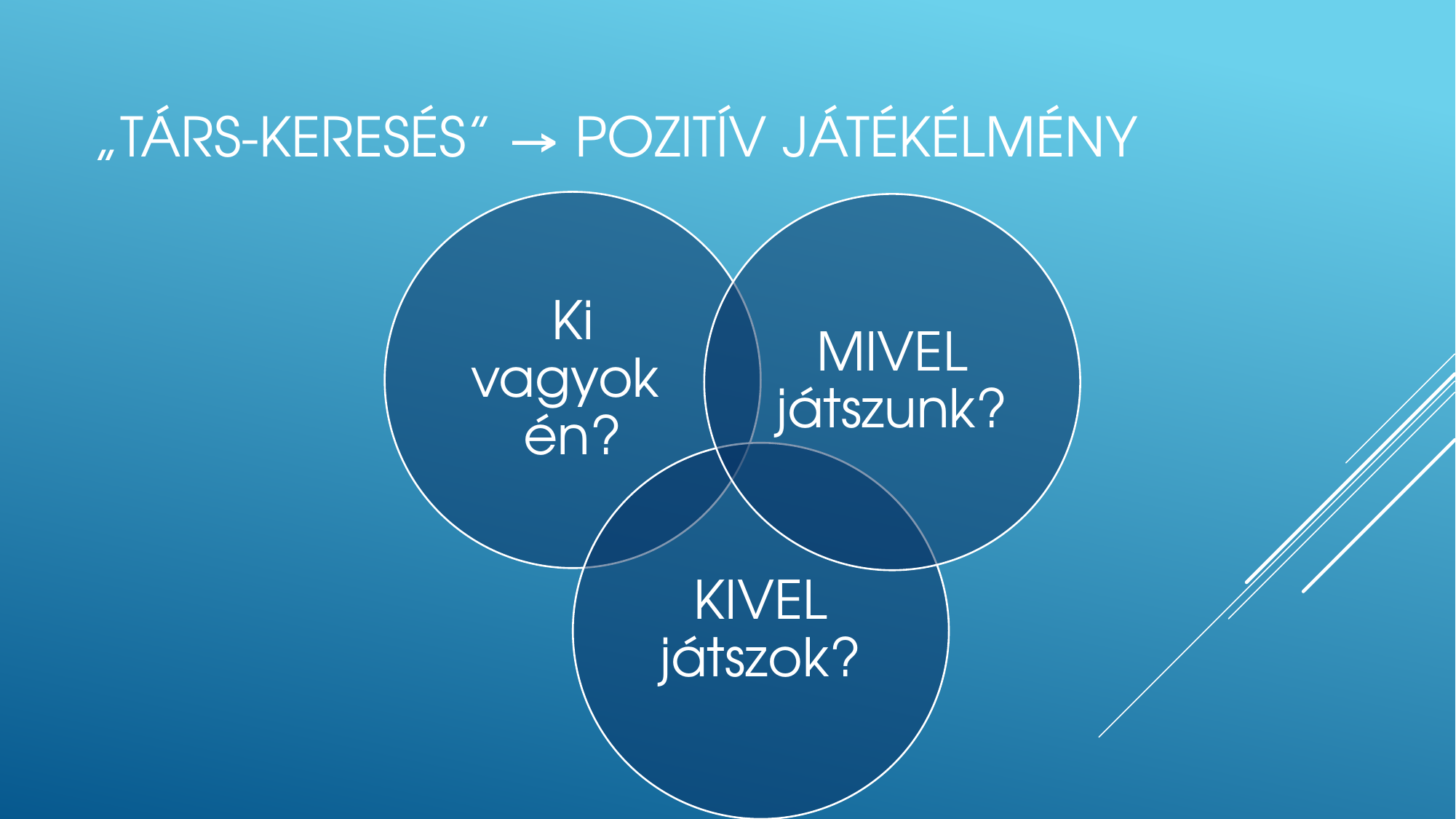

# „Társ-keresés” → Pozitív játékélmény
Ki vagyok  én?
KIVEL játszok?
MIVEL játszunk?